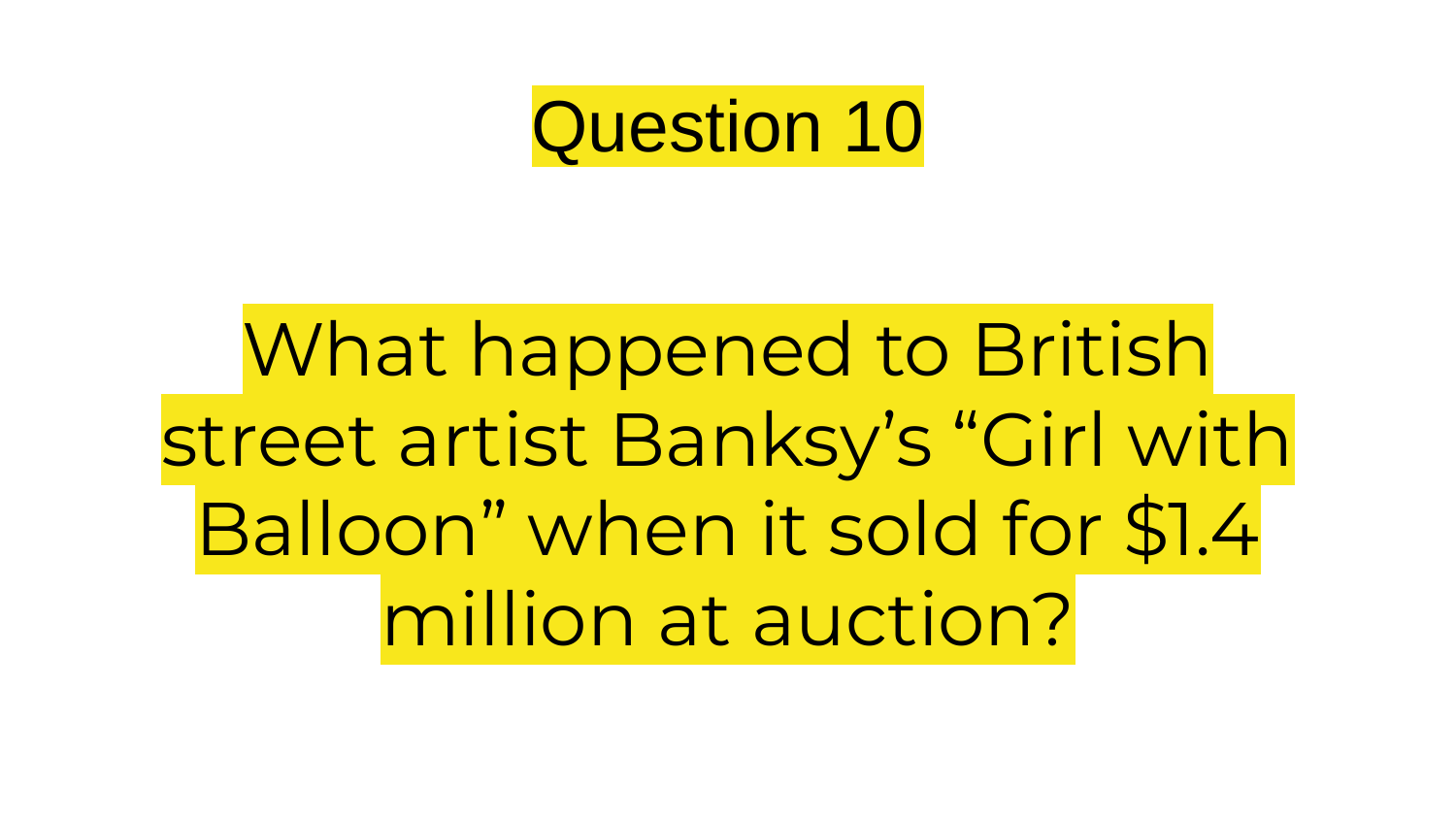

Question 10
# What happened to British street artist Banksy’s “Girl with Balloon” when it sold for $1.4 million at auction?